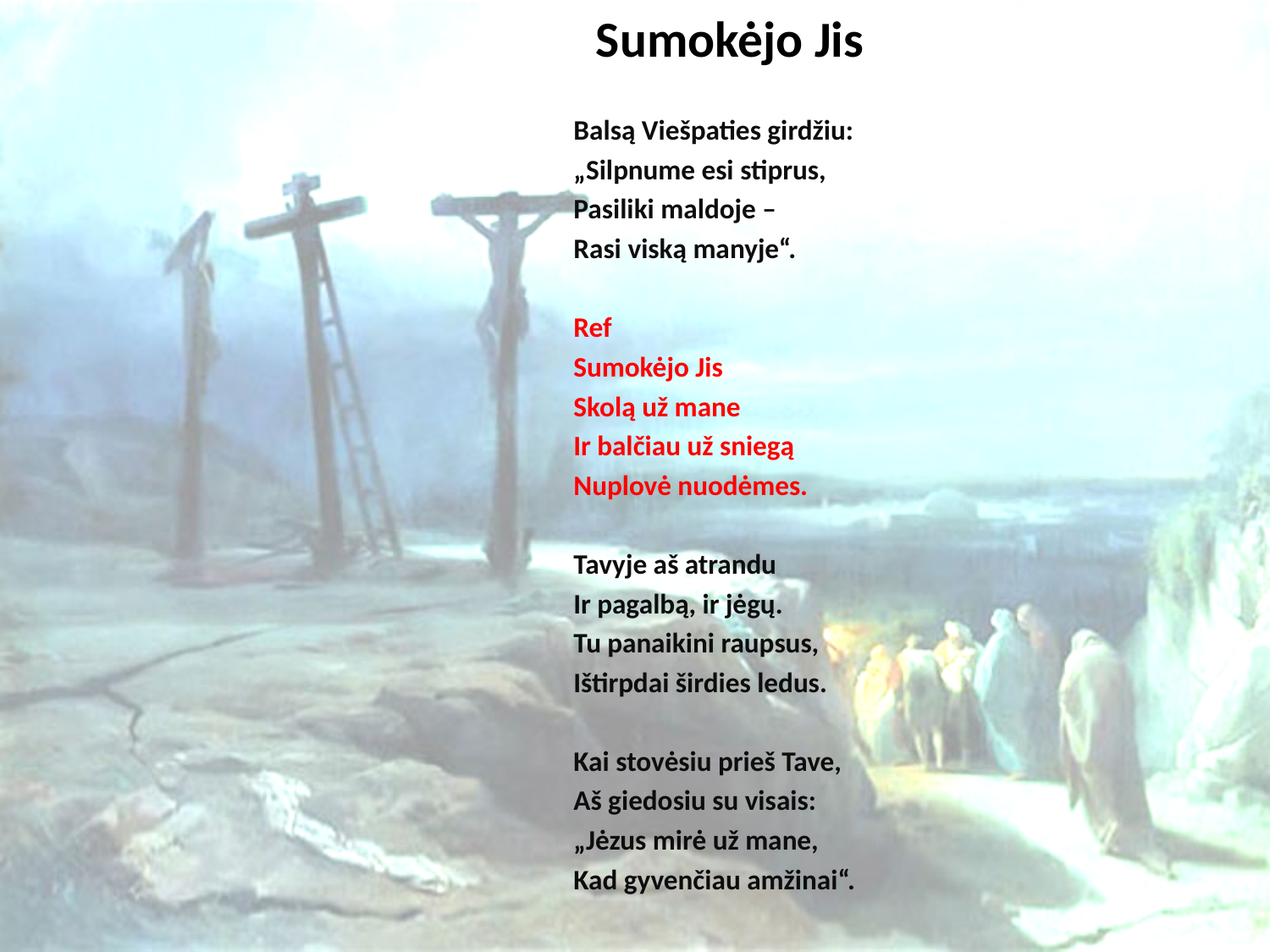

# Sumokėjo Jis
Balsą Viešpaties girdžiu:
„Silpnume esi stiprus,
Pasiliki maldoje –
Rasi viską manyje“.

Ref
Sumokėjo Jis
Skolą už mane
Ir balčiau už sniegą
Nuplovė nuodėmes.

Tavyje aš atrandu
Ir pagalbą, ir jėgų.
Tu panaikini raupsus,
Ištirpdai širdies ledus.

Kai stovėsiu prieš Tave,
Aš giedosiu su visais:
„Jėzus mirė už mane,
Kad gyvenčiau amžinai“.